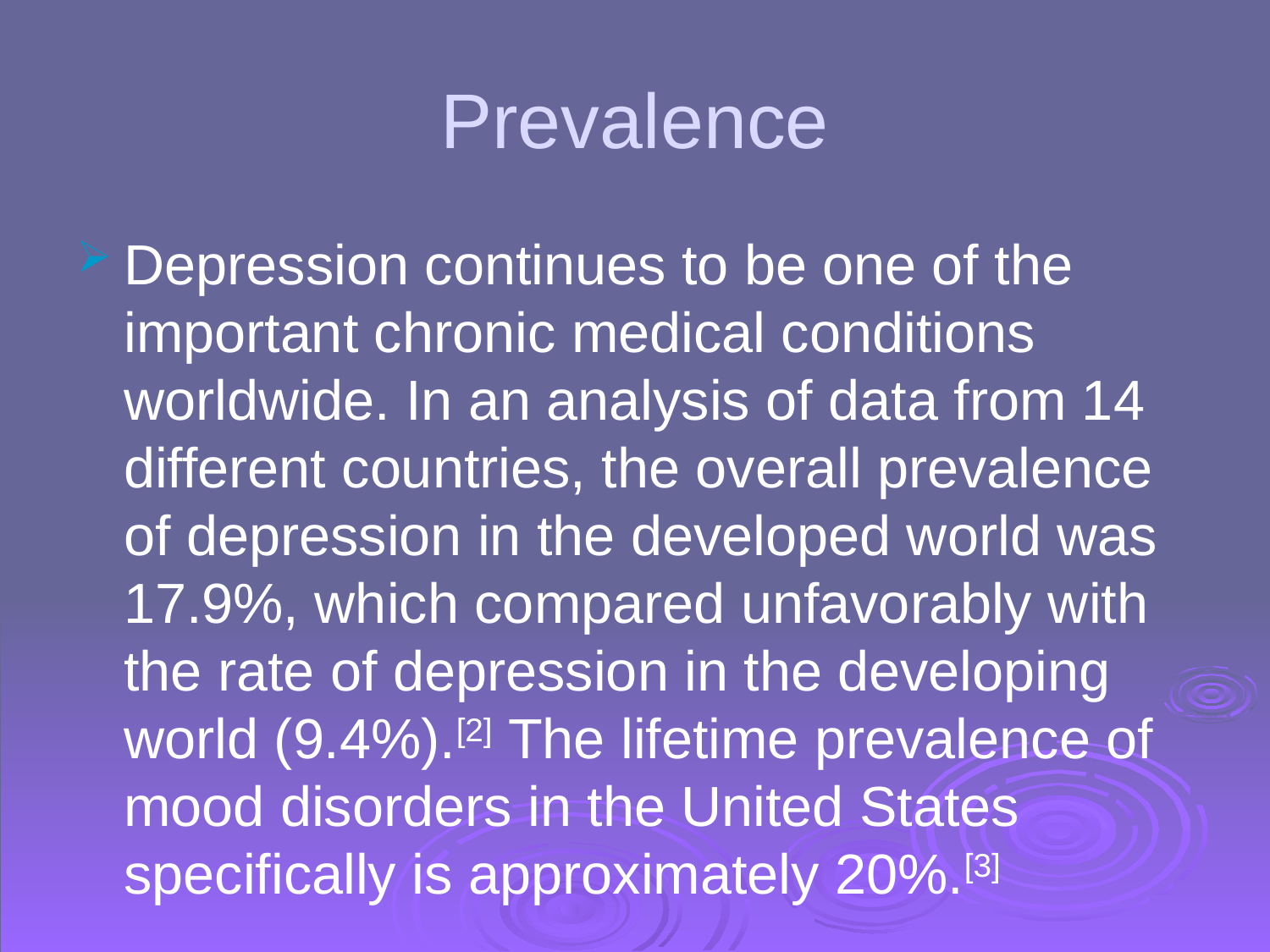

# Prevalence
Depression continues to be one of the important chronic medical conditions worldwide. In an analysis of data from 14 different countries, the overall prevalence of depression in the developed world was 17.9%, which compared unfavorably with the rate of depression in the developing world (9.4%).[2] The lifetime prevalence of mood disorders in the United States specifically is approximately 20%.[3]